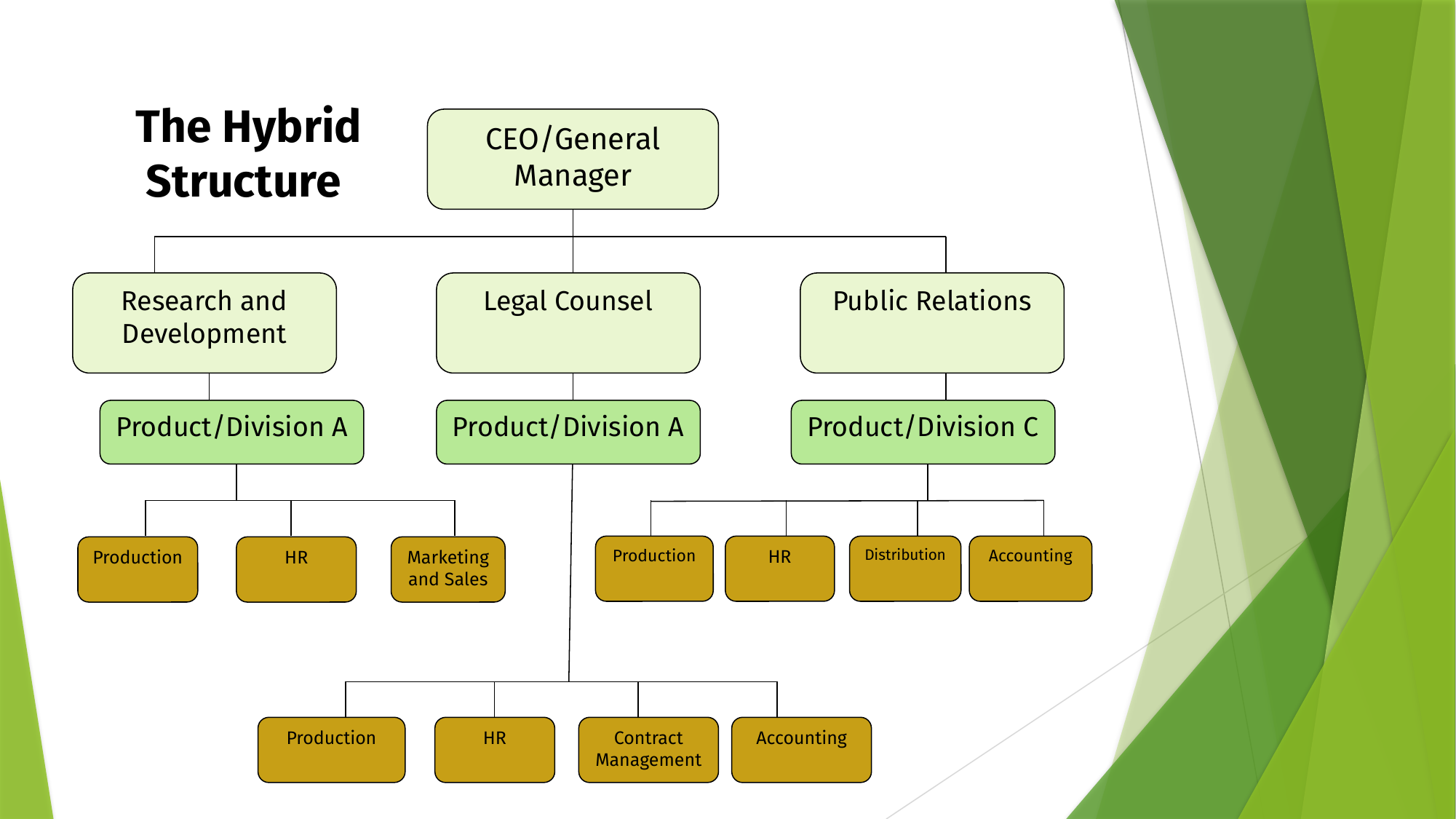

The Hybrid Structure
CEO/General Manager
Research and Development

Legal Counsel

Public Relations

Product/Division A

Product/Division A

Product/Division C

Production
Contract Management
Accounting
HR
Production
Distribution
Accounting
HR
Production
HR
Marketing and Sales